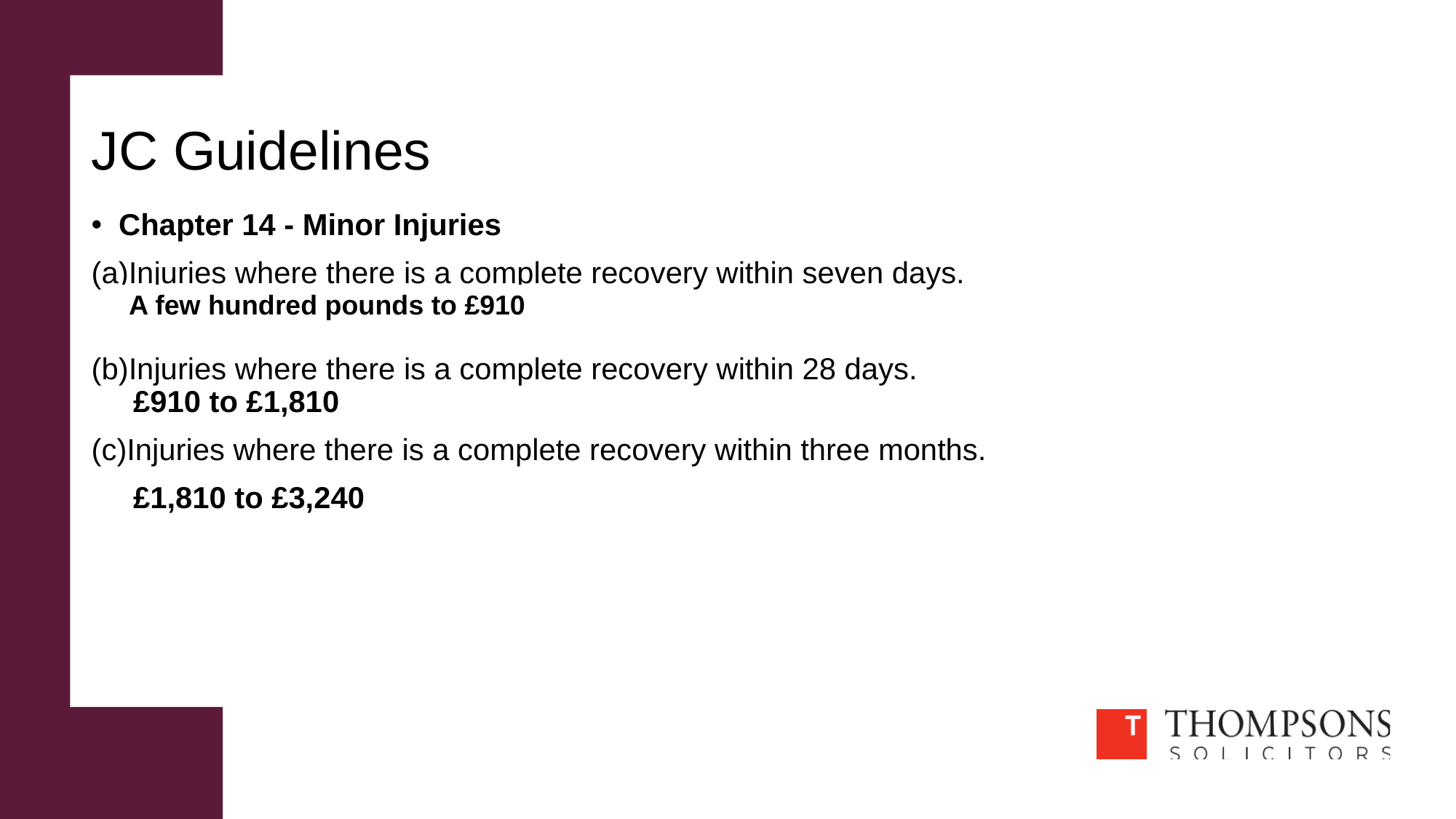

# JC Guidelines
Chapter 14 - Minor Injuries
(a)Injuries where there is a complete recovery within seven days.

(b)Injuries where there is a complete recovery within 28 days.
     £910 to £1,810
(c)Injuries where there is a complete recovery within three months.
     £1,810 to £3,240
| A few hundred pounds to £910 |
| --- |